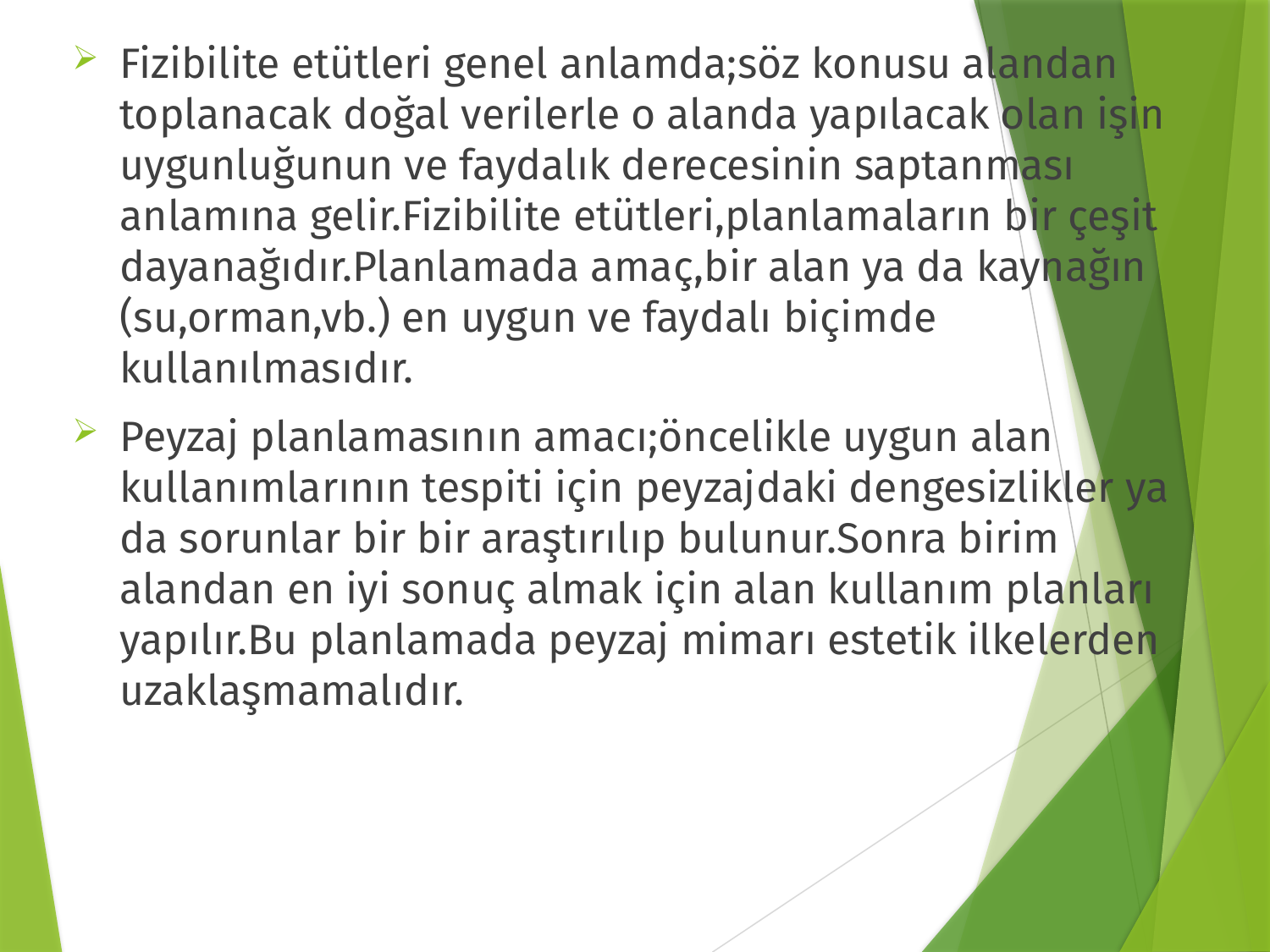

Fizibilite etütleri genel anlamda;söz konusu alandan toplanacak doğal verilerle o alanda yapılacak olan işin uygunluğunun ve faydalık derecesinin saptanması anlamına gelir.Fizibilite etütleri,planlamaların bir çeşit dayanağıdır.Planlamada amaç,bir alan ya da kaynağın (su,orman,vb.) en uygun ve faydalı biçimde kullanılmasıdır.
Peyzaj planlamasının amacı;öncelikle uygun alan kullanımlarının tespiti için peyzajdaki dengesizlikler ya da sorunlar bir bir araştırılıp bulunur.Sonra birim alandan en iyi sonuç almak için alan kullanım planları yapılır.Bu planlamada peyzaj mimarı estetik ilkelerden uzaklaşmamalıdır.